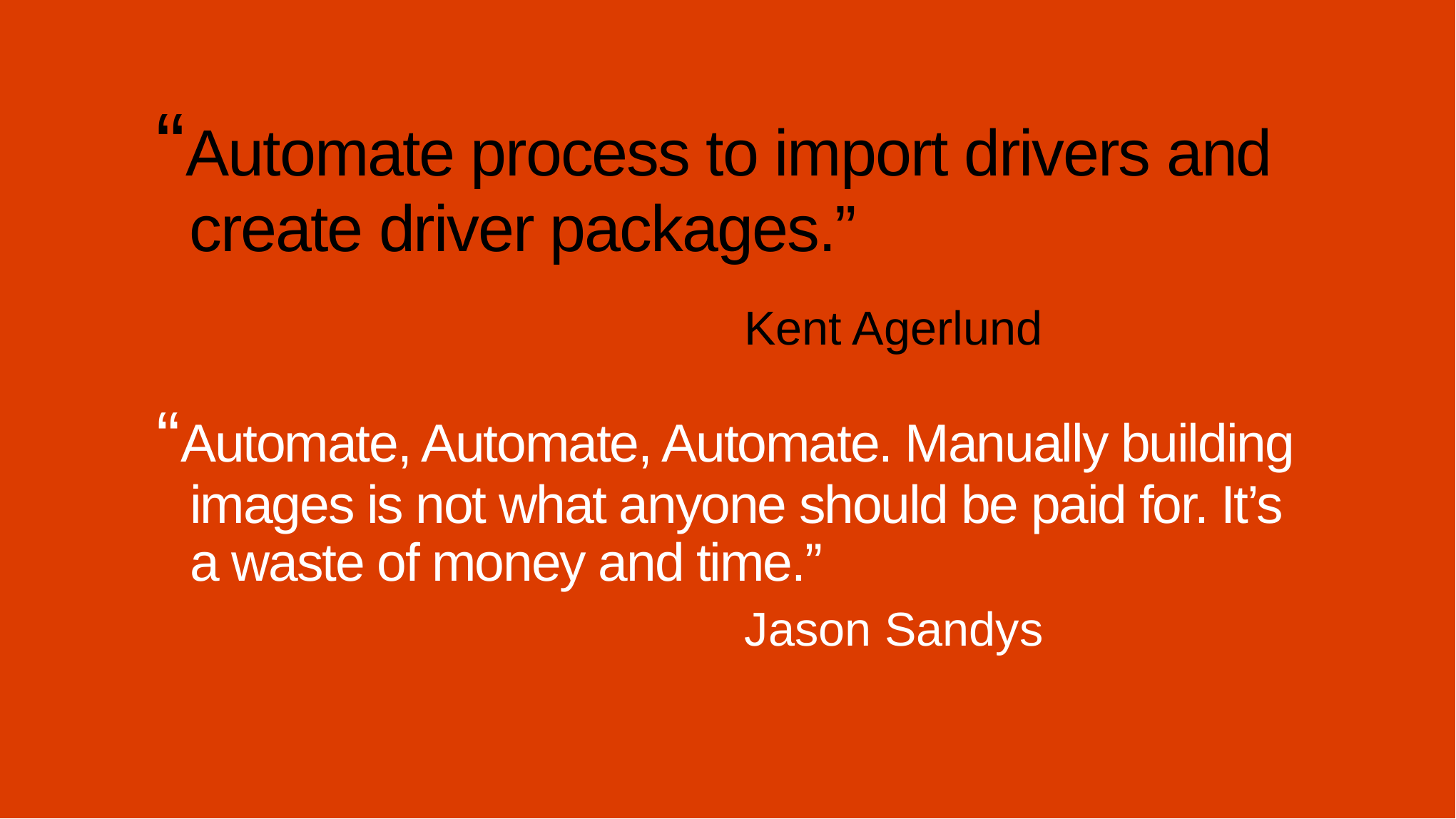

# “Automate process to import drivers and create driver packages.”
Kent Agerlund
“Automate, Automate, Automate. Manually building images is not what anyone should be paid for. It’s a waste of money and time.”
Jason Sandys